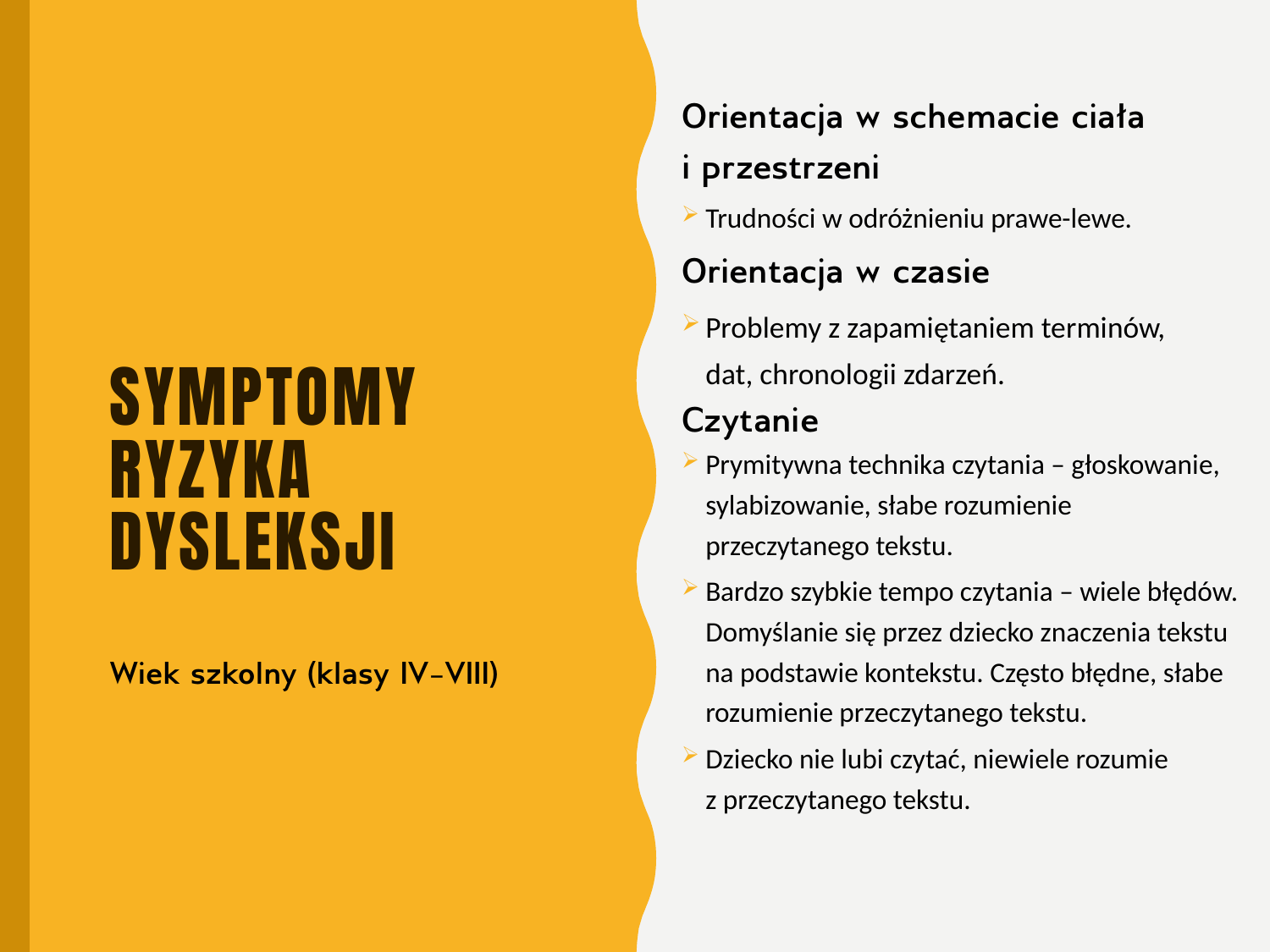

Orientacja w schemacie ciała
i przestrzeni
Trudności w odróżnieniu prawe-lewe.
Orientacja w czasie
Problemy z zapamiętaniem terminów,
dat, chronologii zdarzeń.
Czytanie
Prymitywna technika czytania – głoskowanie, sylabizowanie, słabe rozumienie przeczytanego tekstu.
Bardzo szybkie tempo czytania – wiele błędów. Domyślanie się przez dziecko znaczenia tekstu na podstawie kontekstu. Często błędne, słabe rozumienie przeczytanego tekstu.
Dziecko nie lubi czytać, niewiele rozumie
z przeczytanego tekstu.

# Symptomy ryzyka dysleksji
Wiek szkolny (klasy IV–VIII)